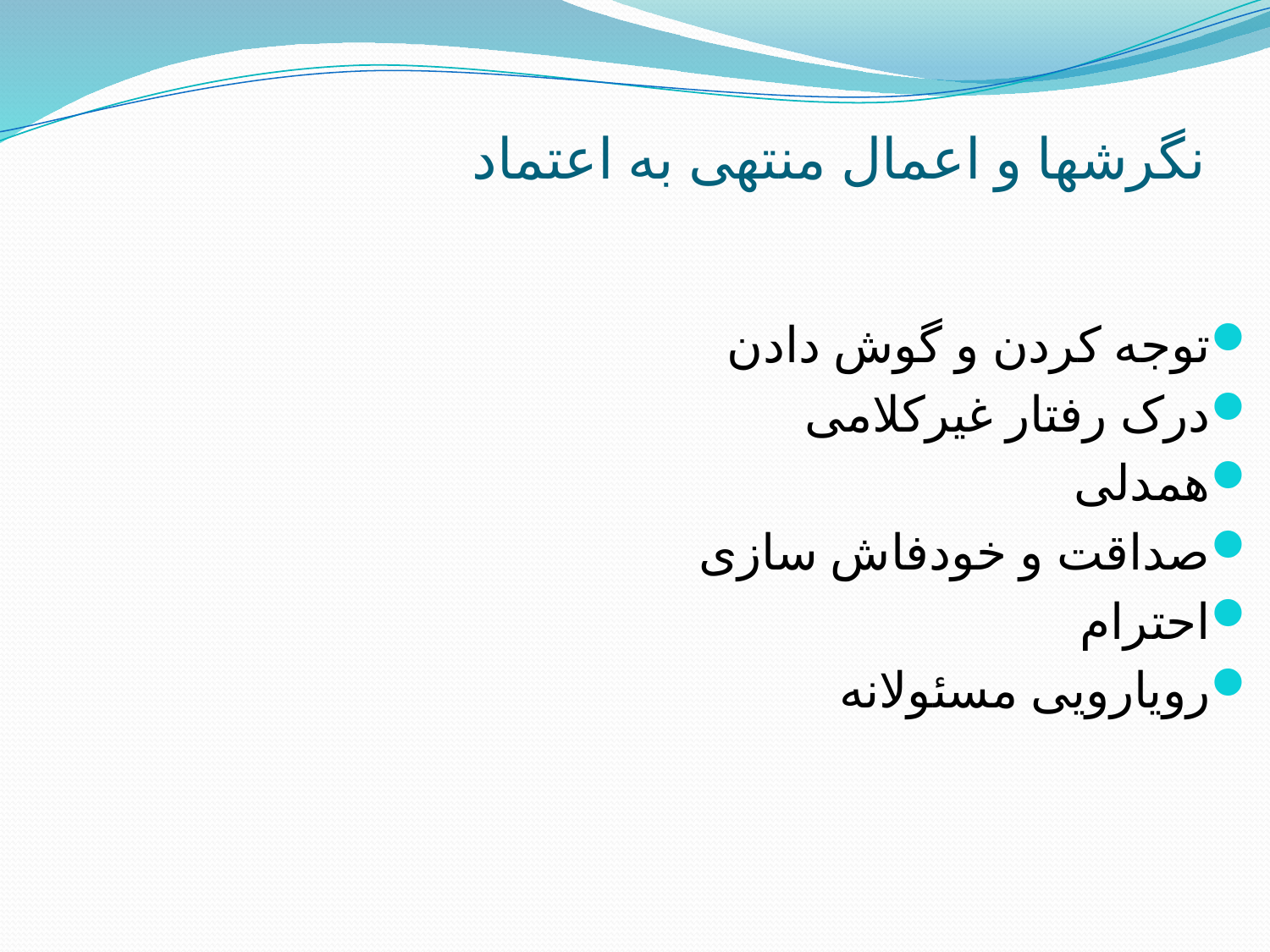

# نگرشها و اعمال منتهی به اعتماد

توجه کردن و گوش دادن
درک رفتار غیرکلامی
همدلی
صداقت و خودفاش سازی
احترام
رویارویی مسئولانه